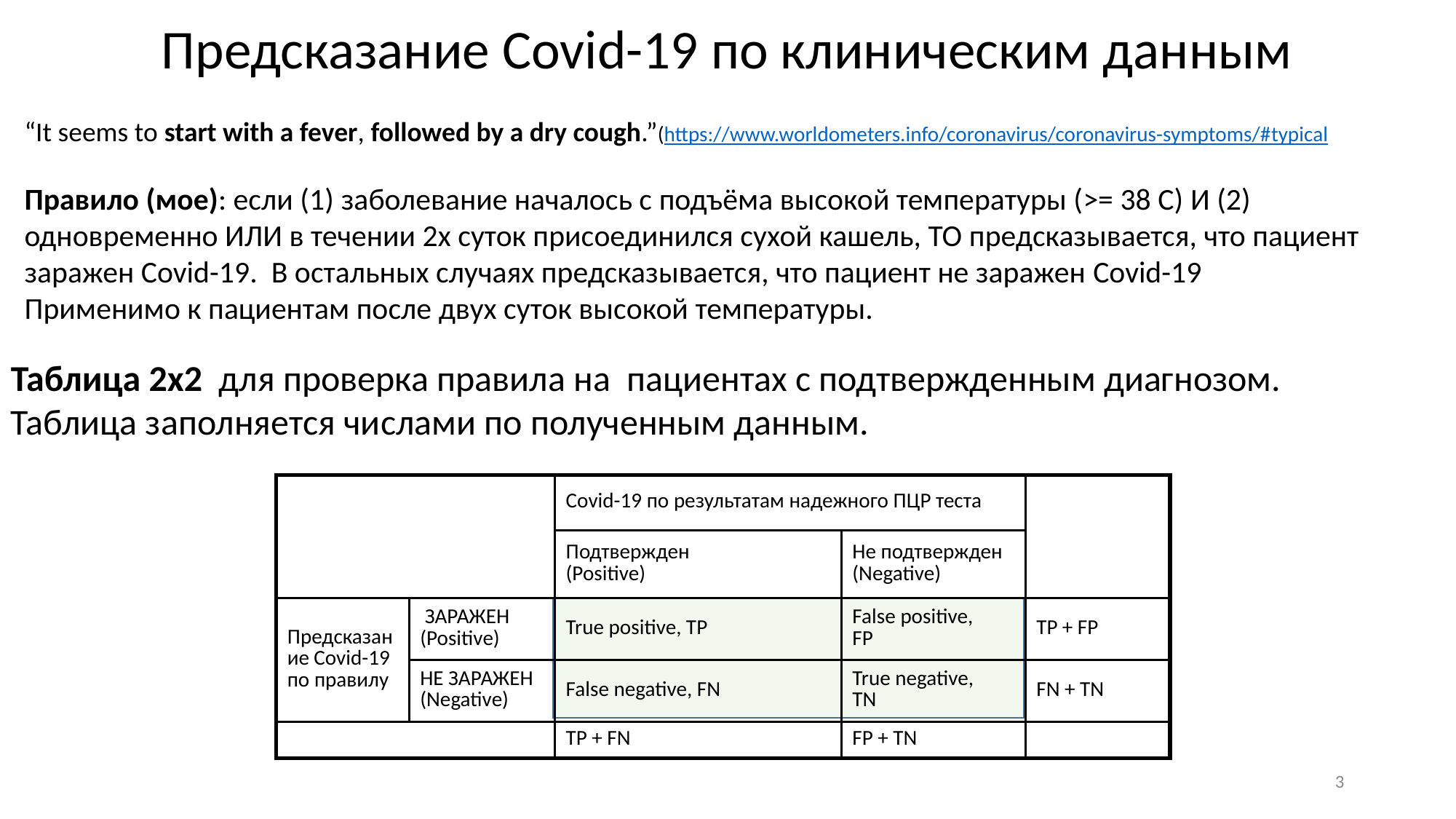

# Предсказание Covid-19 по клиническим данным

“It seems to start with a fever, followed by a dry cough.”(https://www.worldometers.info/coronavirus/coronavirus-symptoms/#typical

Правило (мое): если (1) заболевание началось с подъёма высокой температуры (>= 38 C) И (2) одновременно ИЛИ в течении 2х суток присоединился сухой кашель, ТО предсказывается, что пациент заражен Covid-19.  В остальных случаях предсказывается, что пациент не заражен Covid-19
Применимо к пациентам после двух суток высокой температуры.
Таблица 2х2  для проверка правила на  пациентах с подтвержденным диагнозом. Таблица заполняется числами по полученным данным.
|  |  | Covid-19 по результатам надежного ПЦР теста |  |  |
| --- | --- | --- | --- | --- |
|  |  | Подтвержден (Positive) | Не подтвержден (Negative) |  |
| Предсказание Covid-19 по правилу | ЗАРАЖЕН (Positive) | True positive, TP | False positive, FP | TP + FP |
|  | НЕ ЗАРАЖЕН (Negative) | False negative, FN | True negative, TN | FN + TN |
|  |  | TP + FN | FP + TN |  |

3